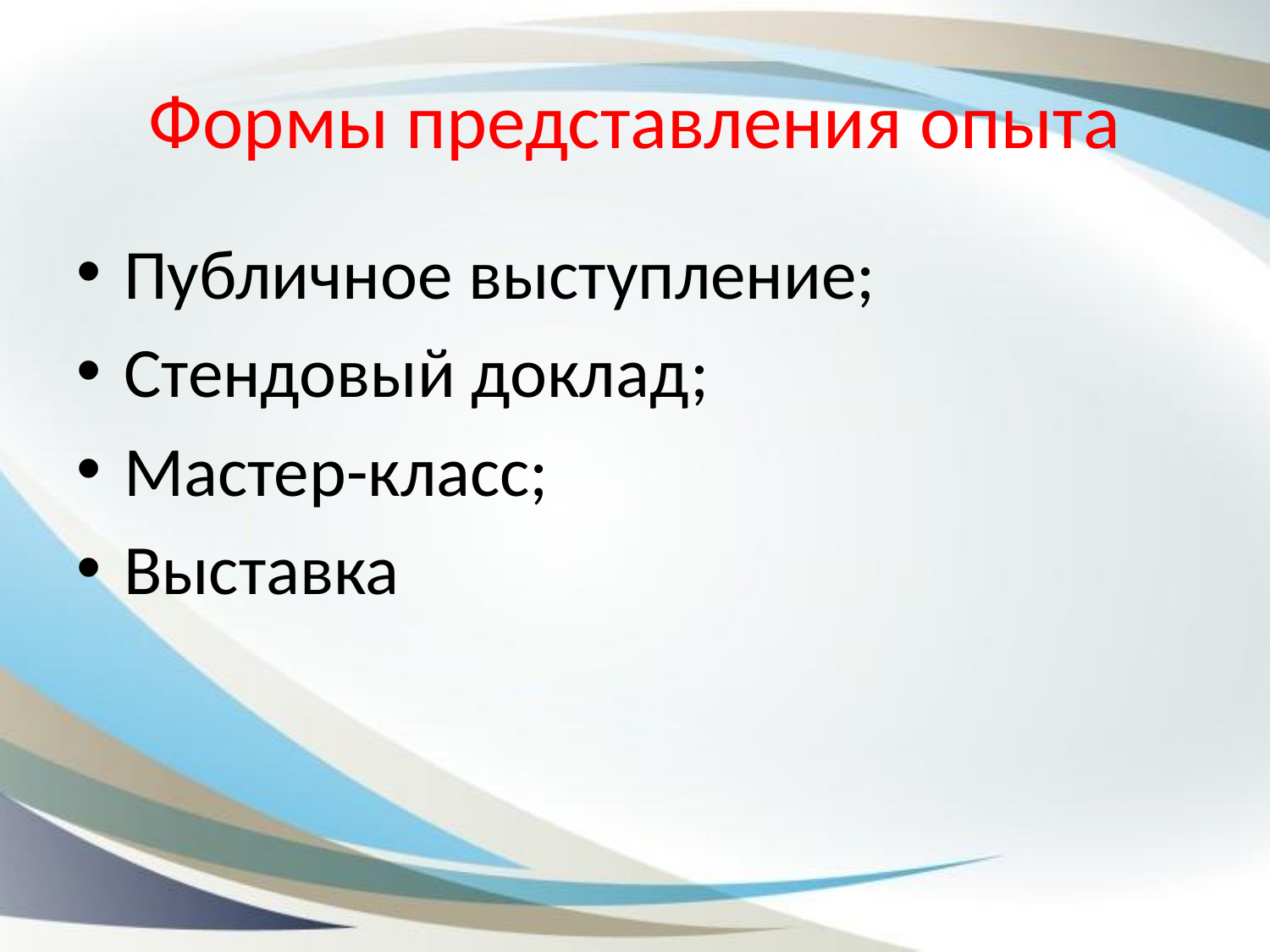

# Формы представления опыта
Публичное выступление;
Стендовый доклад;
Мастер-класс;
Выставка